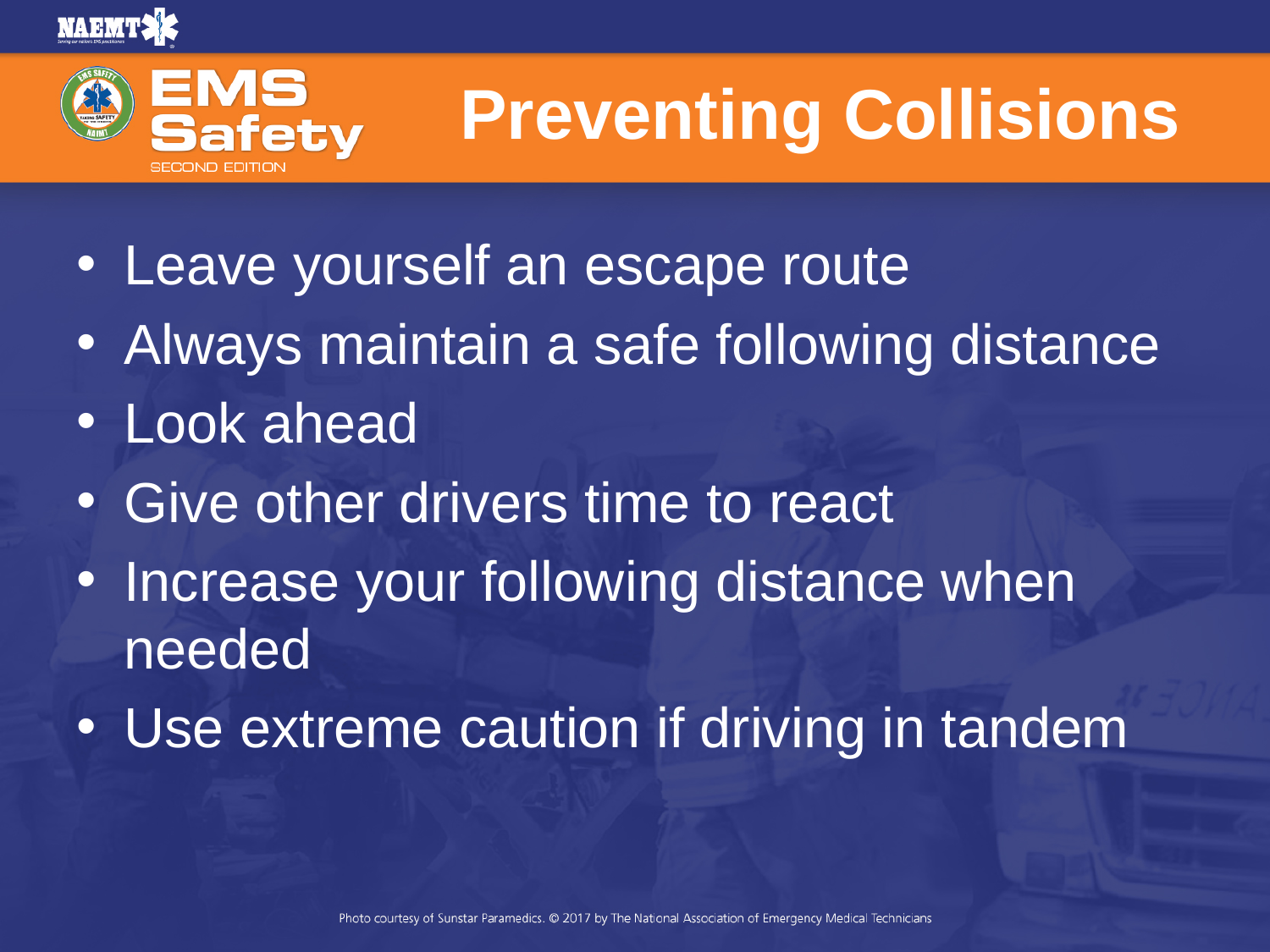

# Preventing Collisions
Leave yourself an escape route
Always maintain a safe following distance
Look ahead
Give other drivers time to react
Increase your following distance when needed
Use extreme caution if driving in tandem